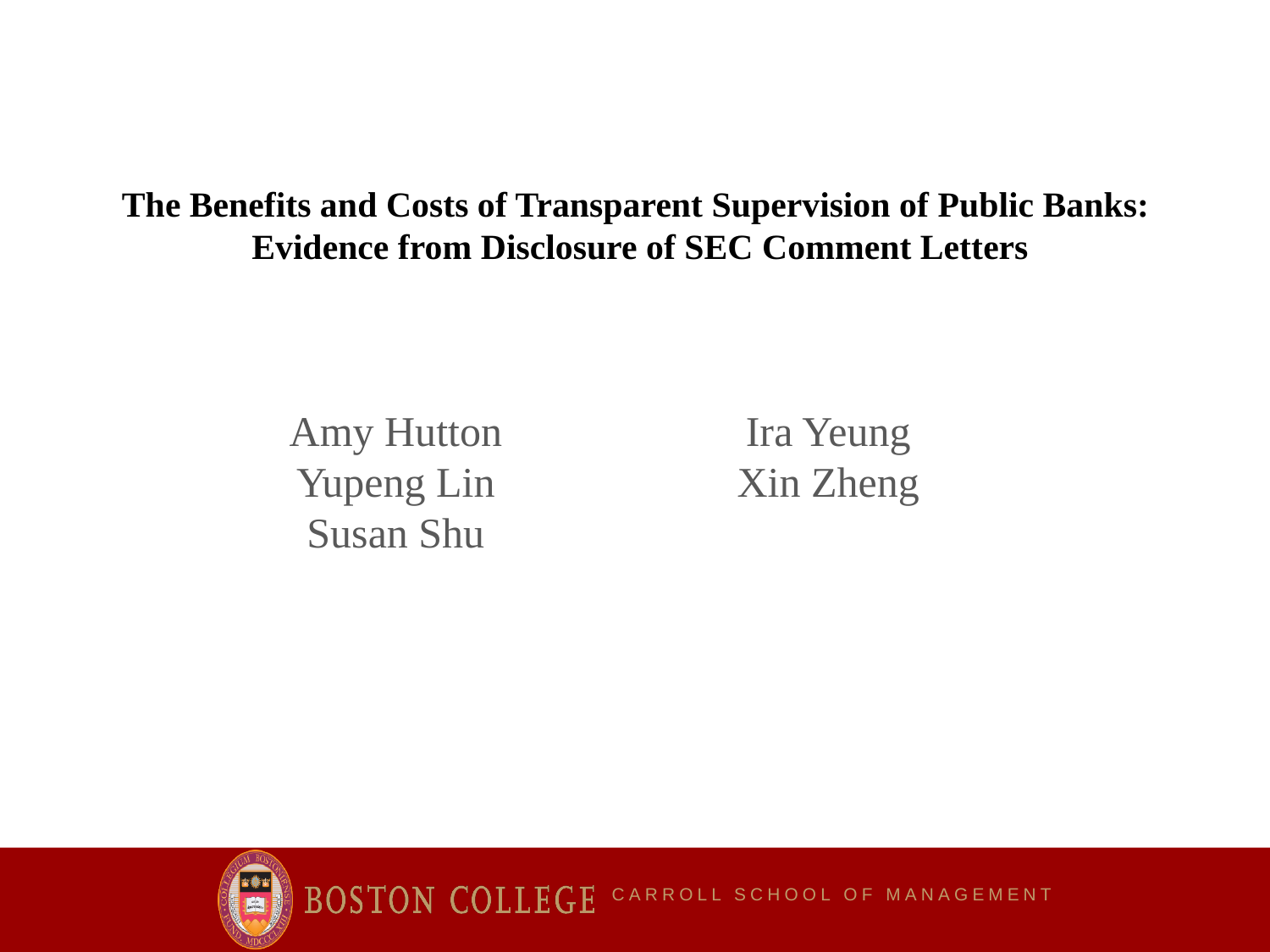

# The Benefits and Costs of Transparent Supervision of Public Banks: Evidence from Disclosure of SEC Comment Letters
Amy Hutton
Yupeng Lin
Susan Shu
Ira Yeung
Xin Zheng